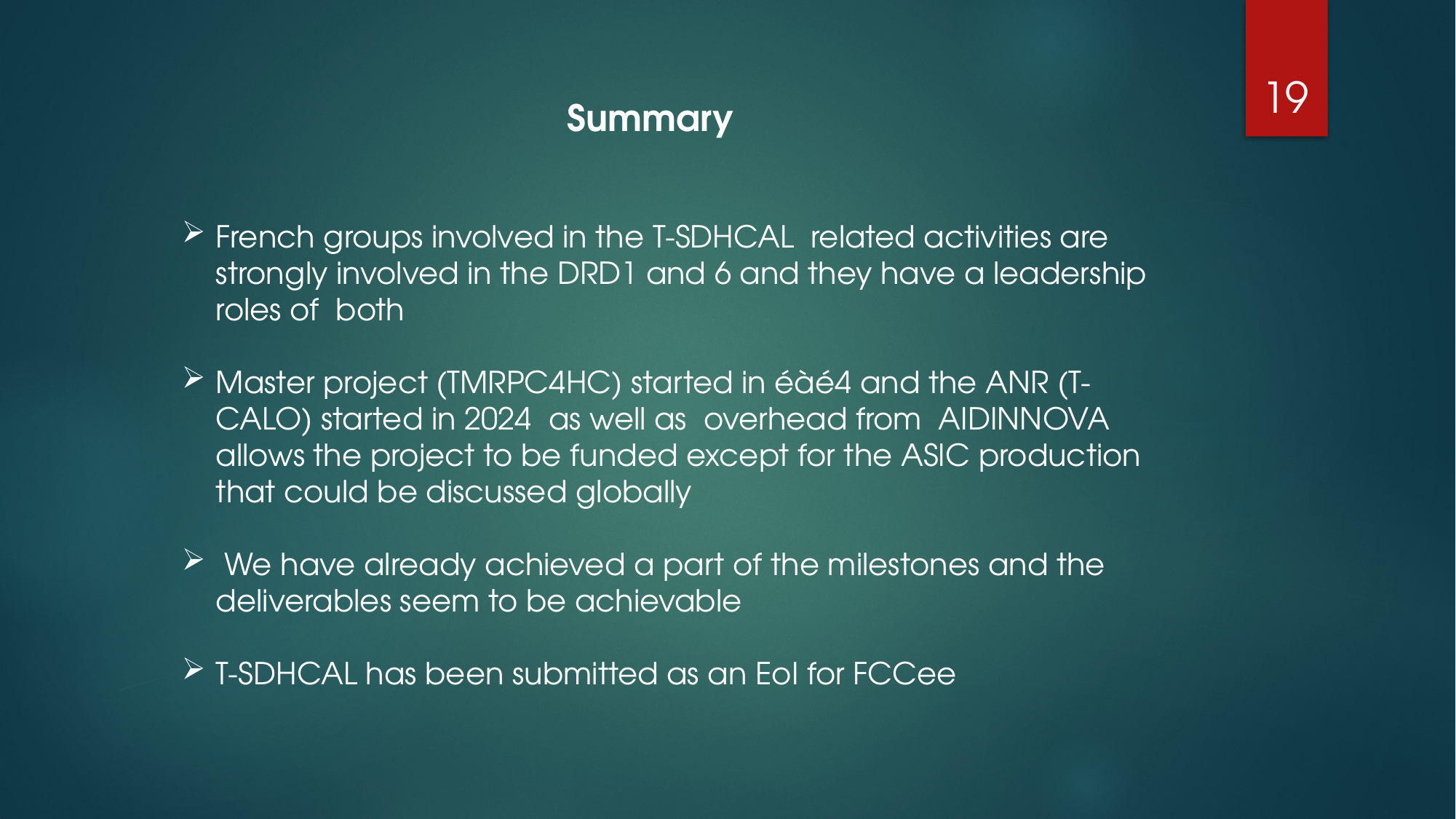

19
Summary
French groups involved in the T-SDHCAL  related activities are strongly involved in the DRD1 and 6 and they have a leadership roles of  both

Master project (TMRPC4HC) started in éàé4 and the ANR (T-CALO) started in 2024  as well as  overhead from  AIDINNOVA allows the project to be funded except for the ASIC production  that could be discussed globally

 We have already achieved a part of the milestones and the deliverables seem to be achievable

T-SDHCAL has been submitted as an EoI for FCCee